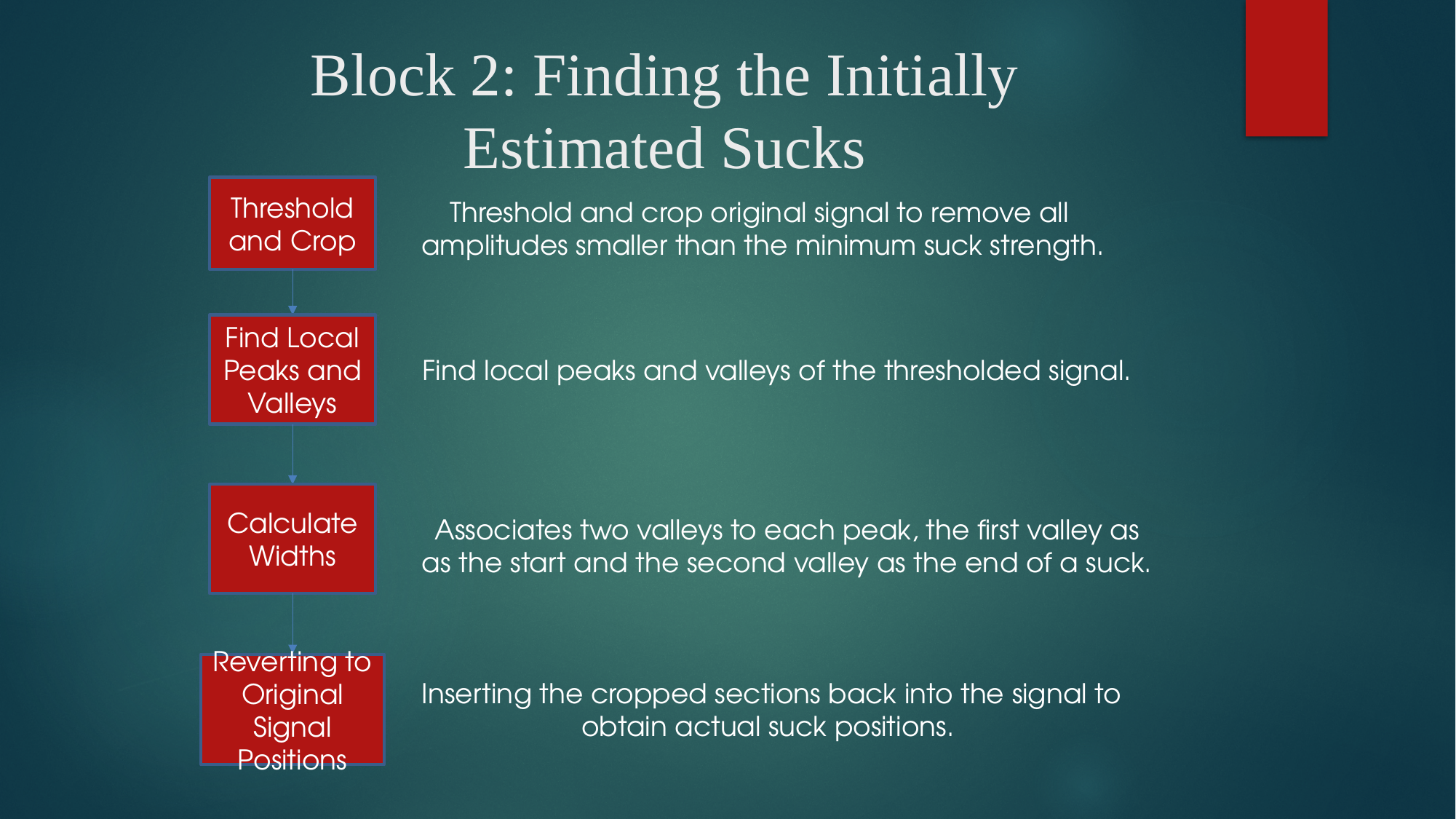

# Block 2: Finding the Initially Estimated Sucks

Threshold and Crop
Threshold and crop original signal to remove all
amplitudes smaller than the minimum suck strength.

Find Local Peaks and Valleys
Find local peaks and valleys of the thresholded signal.

Calculate Widths
Associates two valleys to each peak, the first valley as
as the start and the second valley as the end of a suck.

Reverting to Original Signal Positions

Inserting the cropped sections back into the signal to
obtain actual suck positions.